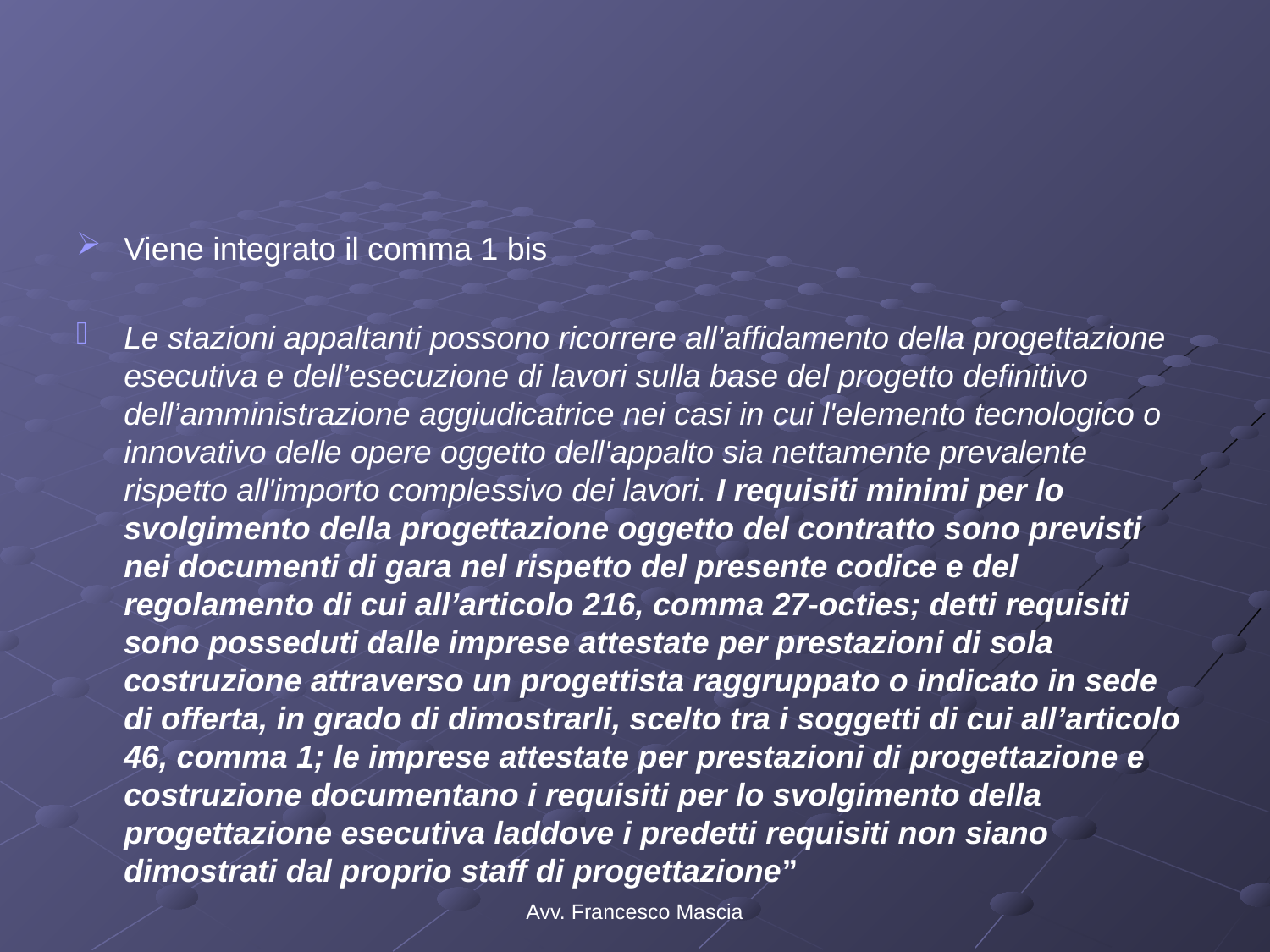

#
Viene integrato il comma 1 bis

Le stazioni appaltanti possono ricorrere all’affidamento della progettazione esecutiva e dell’esecuzione di lavori sulla base del progetto definitivo dell’amministrazione aggiudicatrice nei casi in cui l'elemento tecnologico o innovativo delle opere oggetto dell'appalto sia nettamente prevalente rispetto all'importo complessivo dei lavori. I requisiti minimi per lo svolgimento della progettazione oggetto del contratto sono previsti nei documenti di gara nel rispetto del presente codice e del regolamento di cui all’articolo 216, comma 27-octies; detti requisiti sono posseduti dalle imprese attestate per prestazioni di sola costruzione attraverso un progettista raggruppato o indicato in sede di offerta, in grado di dimostrarli, scelto tra i soggetti di cui all’articolo 46, comma 1; le imprese attestate per prestazioni di progettazione e costruzione documentano i requisiti per lo svolgimento della progettazione esecutiva laddove i predetti requisiti non siano dimostrati dal proprio staff di progettazione”

Avv. Francesco Mascia